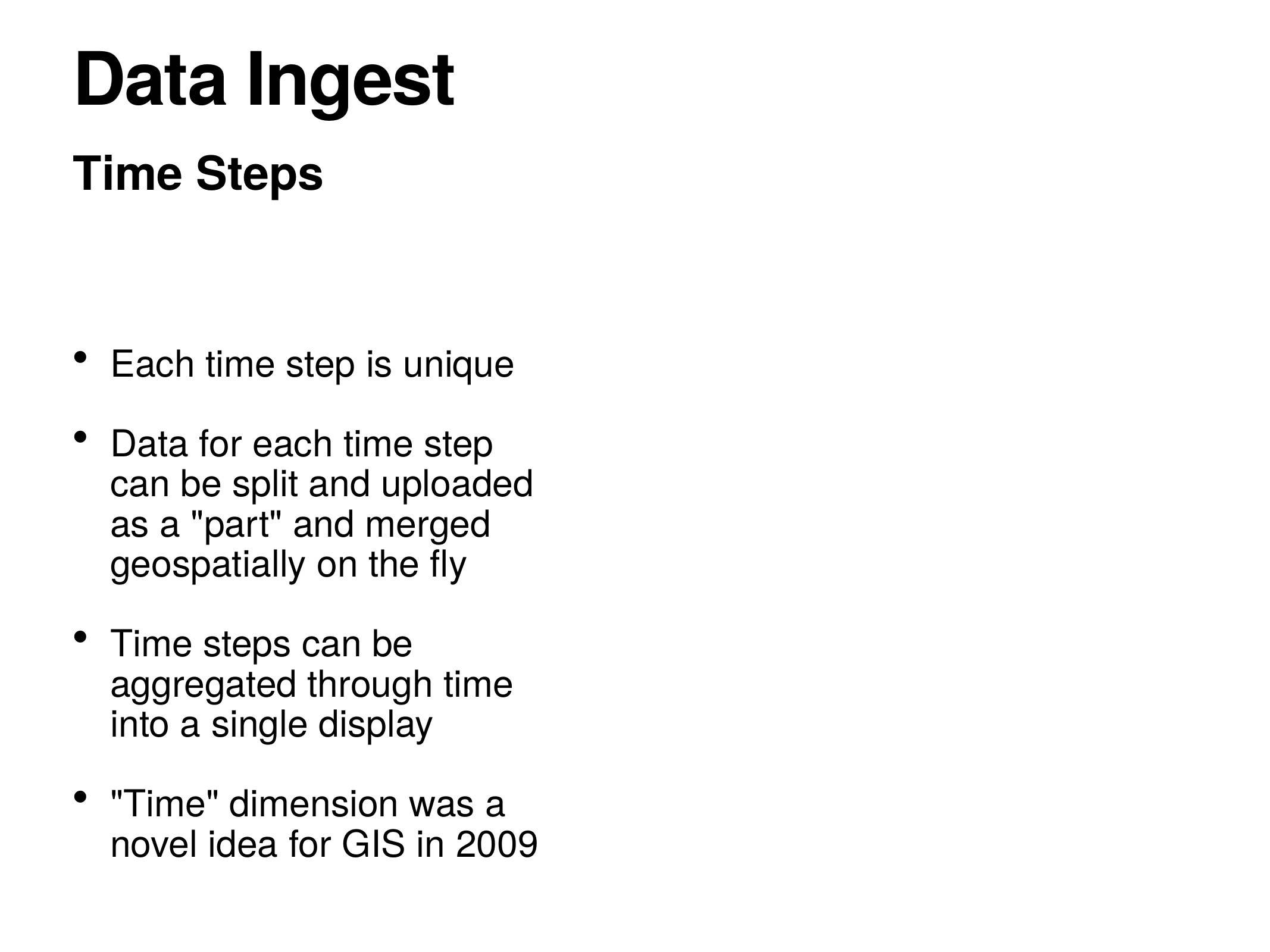

# Data Ingest
Time Steps
Each time step is unique
Data for each time step can be split and uploaded as a "part" and merged geospatially on the fly
Time steps can be aggregated through time into a single display
"Time" dimension was a novel idea for GIS in 2009